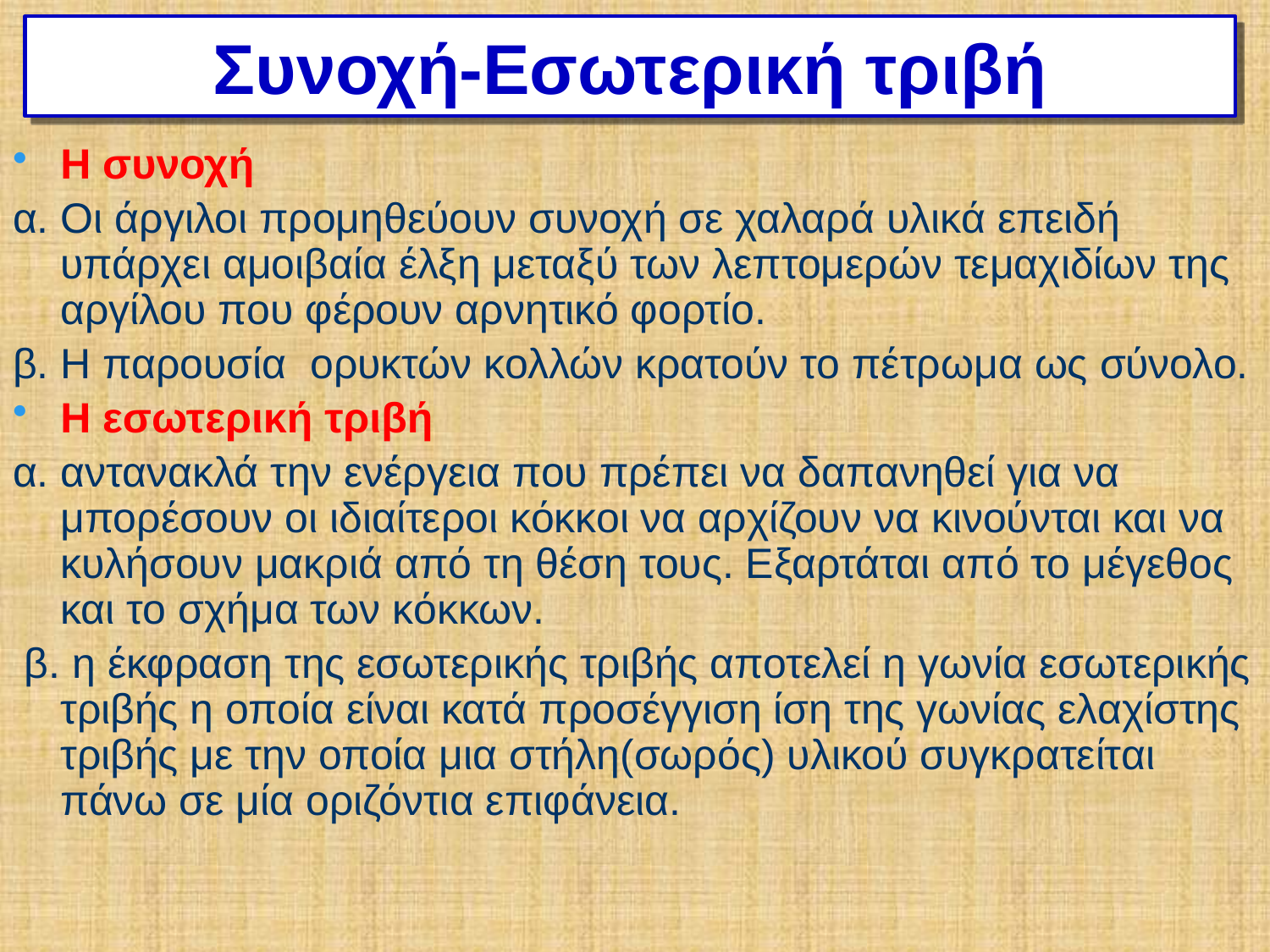

# Συνοχή-Εσωτερική τριβή
Η συνοχή
α. Οι άργιλοι προμηθεύουν συνοχή σε χαλαρά υλικά επειδή υπάρχει αμοιβαία έλξη μεταξύ των λεπτομερών τεμαχιδίων της αργίλου που φέρουν αρνητικό φορτίο.
β. Η παρουσία  ορυκτών κολλών κρατούν το πέτρωμα ως σύνολο.
Η εσωτερική τριβή
α. αντανακλά την ενέργεια που πρέπει να δαπανηθεί για να μπορέσουν οι ιδιαίτεροι κόκκοι να αρχίζουν να κινούνται και να κυλήσουν μακριά από τη θέση τους. Εξαρτάται από το μέγεθος και το σχήμα των κόκκων.
 β. η έκφραση της εσωτερικής τριβής αποτελεί η γωνία εσωτερικής τριβής η οποία είναι κατά προσέγγιση ίση της γωνίας ελαχίστης τριβής με την οποία μια στήλη(σωρός) υλικού συγκρατείται πάνω σε μία οριζόντια επιφάνεια.